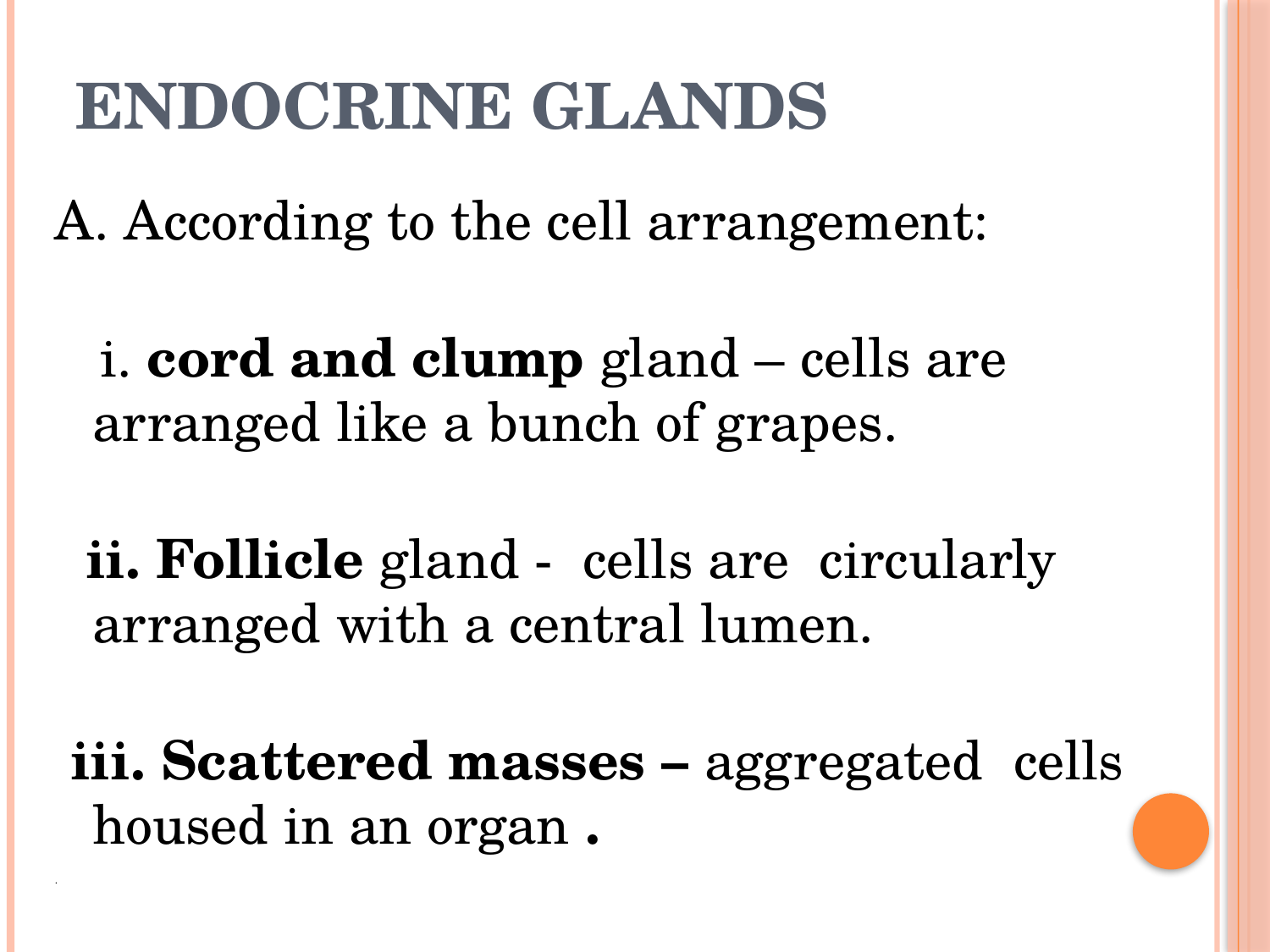

# Endocrine glands
A. According to the cell arrangement:

   i. cord and clump gland – cells are arranged like a bunch of grapes.

  ii. Follicle gland -  cells are  circularly arranged with a central lumen.

 iii. Scattered masses – aggregated  cells housed in an organ .

.